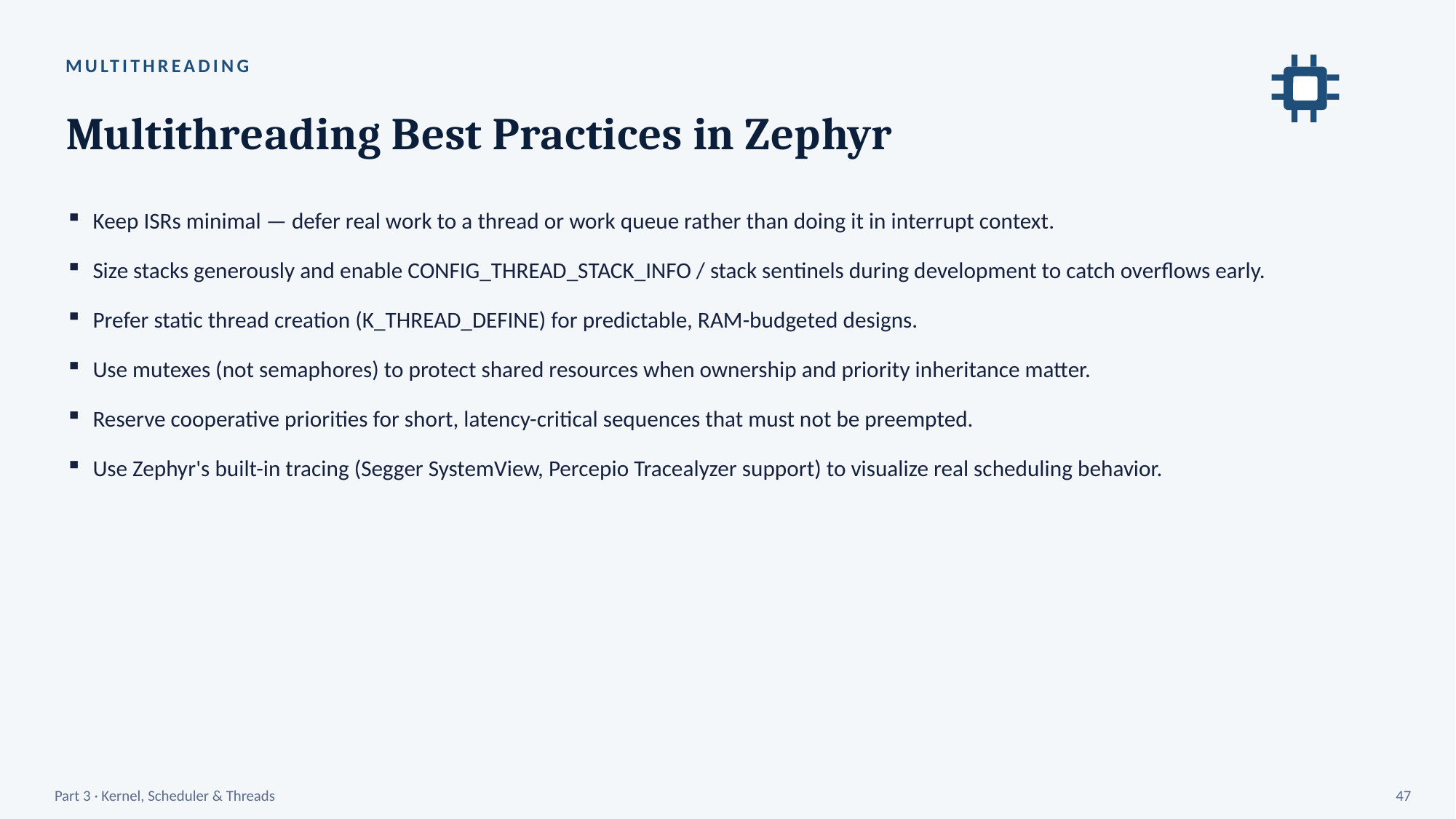

MULTITHREADING

Multithreading Best Practices in Zephyr

Keep ISRs minimal — defer real work to a thread or work queue rather than doing it in interrupt context.
Size stacks generously and enable CONFIG_THREAD_STACK_INFO / stack sentinels during development to catch overflows early.
Prefer static thread creation (K_THREAD_DEFINE) for predictable, RAM-budgeted designs.
Use mutexes (not semaphores) to protect shared resources when ownership and priority inheritance matter.
Reserve cooperative priorities for short, latency-critical sequences that must not be preempted.
Use Zephyr's built-in tracing (Segger SystemView, Percepio Tracealyzer support) to visualize real scheduling behavior.
Part 3 · Kernel, Scheduler & Threads
47